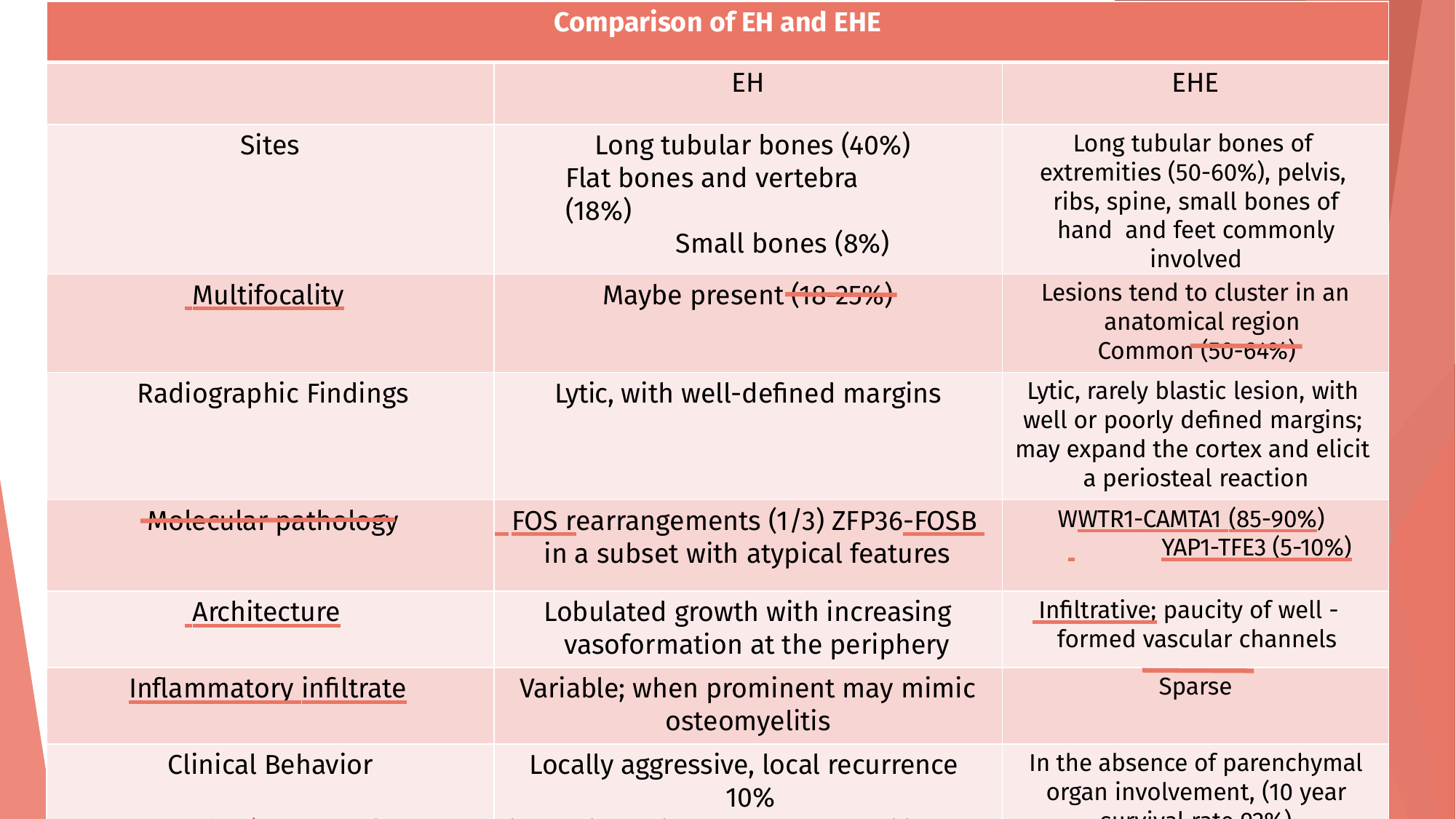

| Comparison of EH and EHE |  |  |
| --- | --- | --- |
|  | EH | EHE |
| Sites | Long tubular bones (40%) Flat bones and vertebra (18%) Small bones (8%) | Long tubular bones of extremities (50-60%), pelvis, ribs, spine, small bones of hand and feet commonly involved |
| Multifocality | Maybe present (18-25%) | Lesions tend to cluster in an anatomical region Common (50-64%) |
| Radiographic Findings | Lytic, with well-defined margins | Lytic, rarely blastic lesion, with well or poorly defined margins; may expand the cortex and elicit a periosteal reaction |
| Molecular pathology | FOS rearrangements (1/3) ZFP36-FOSB in a subset with atypical features | WWTR1-CAMTA1 (85-90%) YAP1-TFE3 (5-10%) |
| Architecture | Lobulated growth with increasing vasoformation at the periphery | Infiltrative; paucity of well - formed vascular channels |
| Inflammatory infiltrate | Variable; when prominent may mimic osteomyelitis | Sparse |
| Clinical Behavior Ramkumar 2021, Cureus | Locally aggressive, local recurrence 10% Nielsen, Diagnostic Pathology Bone 3rd edition 2021 | In the absence of parenchymal organ involvement, (10 year survival rate 92%) |